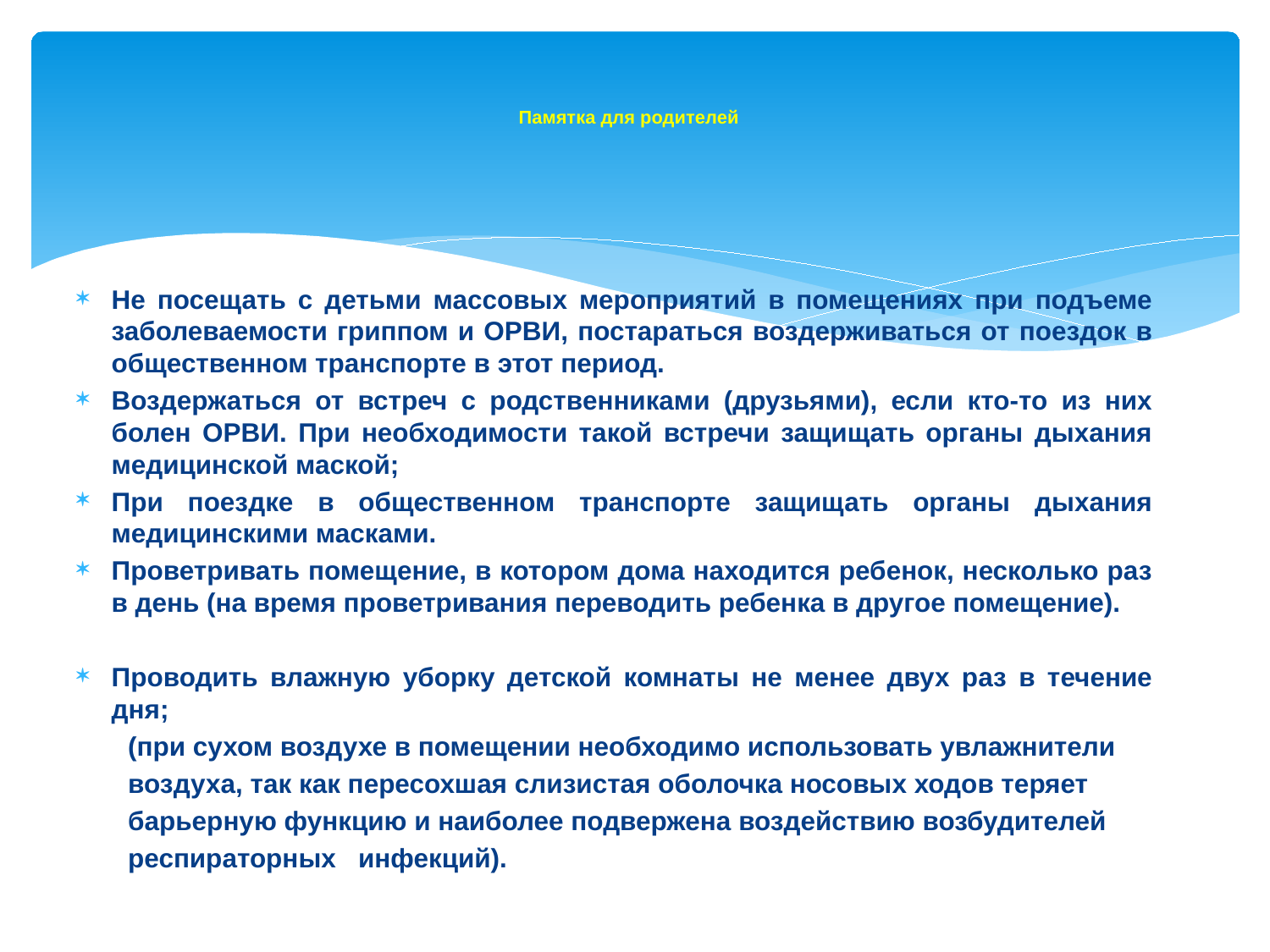

# Памятка для родителей
Не посещать с детьми массовых мероприятий в помещениях при подъеме заболеваемости гриппом и ОРВИ, постараться воздерживаться от поездок в общественном транспорте в этот период.
Воздержаться от встреч с родственниками (друзьями), если кто-то из них болен ОРВИ. При необходимости такой встречи защищать органы дыхания медицинской маской;
При поездке в общественном транспорте защищать органы дыхания медицинскими масками.
Проветривать помещение, в котором дома находится ребенок, несколько раз в день (на время проветривания переводить ребенка в другое помещение).

Проводить влажную уборку детской комнаты не менее двух раз в течение дня;
       (при сухом воздухе в помещении необходимо использовать увлажнители
       воздуха, так как пересохшая слизистая оболочка носовых ходов теряет
       барьерную функцию и наиболее подвержена воздействию возбудителей
       респираторных   инфекций).